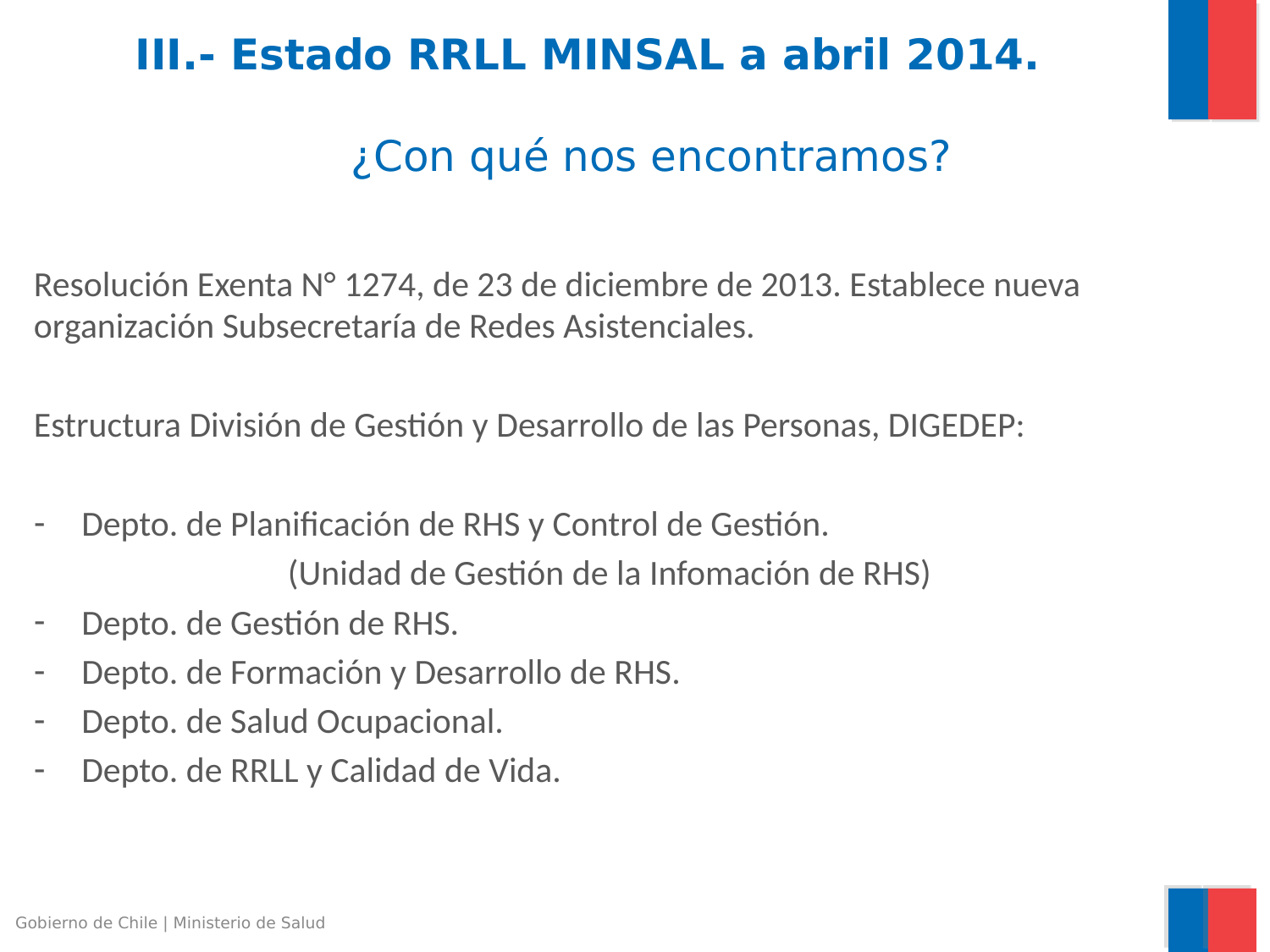

# III.- Estado RRLL MINSAL a abril 2014. ¿Con qué nos encontramos?

Resolución Exenta N° 1274, de 23 de diciembre de 2013. Establece nueva organización Subsecretaría de Redes Asistenciales.

Estructura División de Gestión y Desarrollo de las Personas, DIGEDEP:

Depto. de Planificación de RHS y Control de Gestión.
		(Unidad de Gestión de la Infomación de RHS)
Depto. de Gestión de RHS.
Depto. de Formación y Desarrollo de RHS.
Depto. de Salud Ocupacional.
Depto. de RRLL y Calidad de Vida.

Gobierno de Chile | Ministerio de Salud